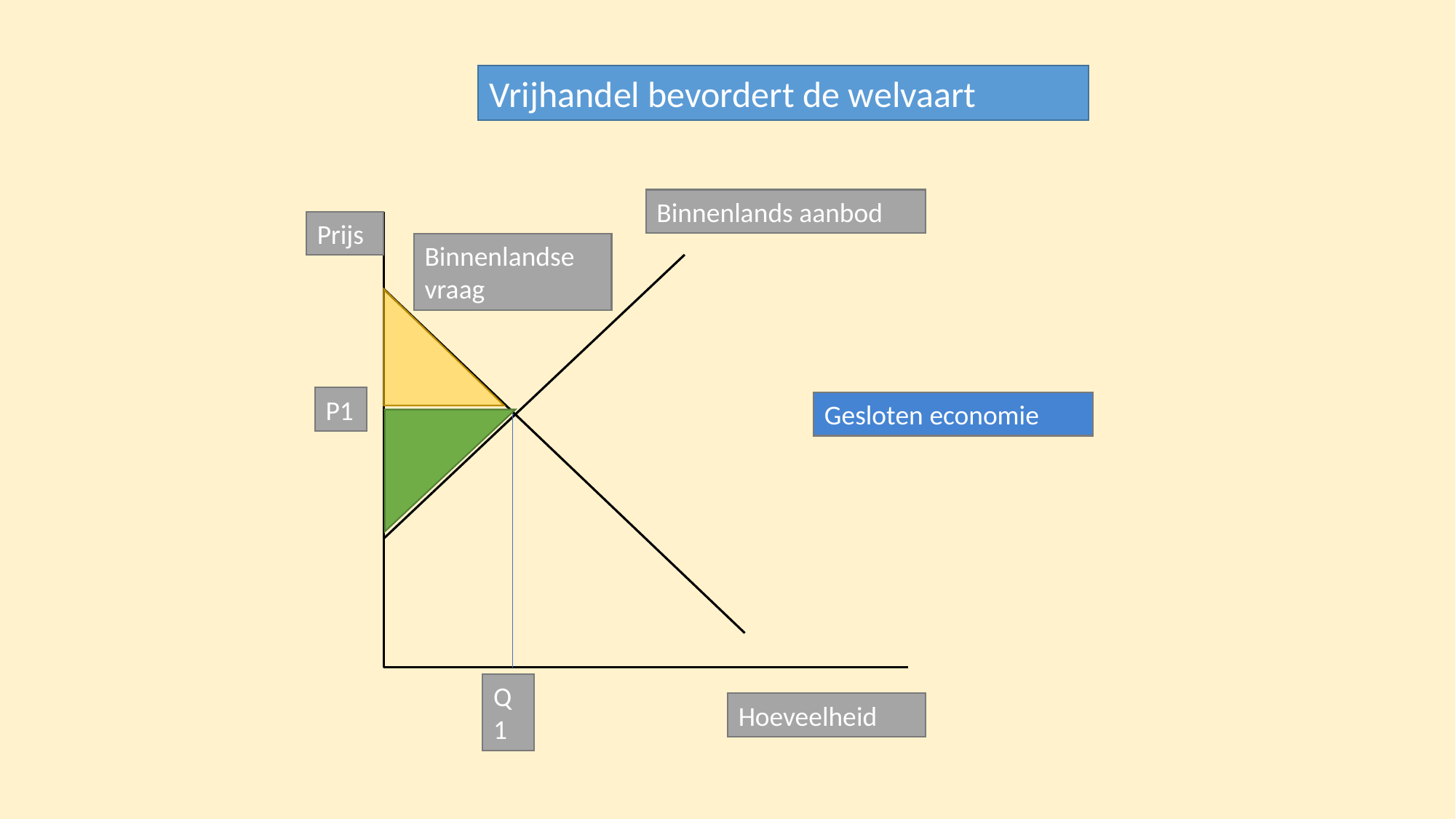

Vrijhandel bevordert de welvaart
Binnenlands aanbod
Prijs
Binnenlandse
vraag

P1
Gesloten economie

Q1
Hoeveelheid